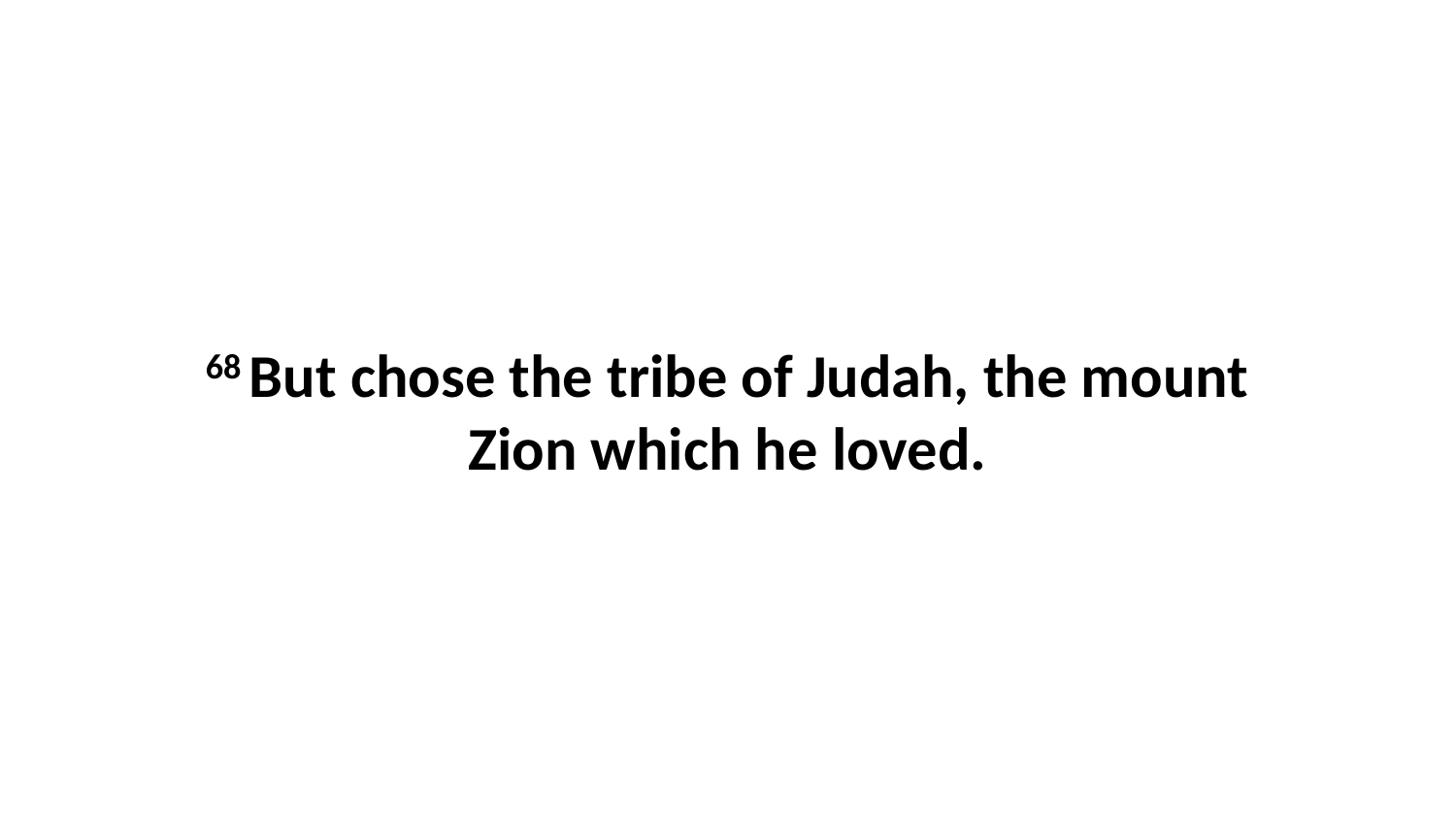

68 But chose the tribe of Judah, the mount Zion which he loved.